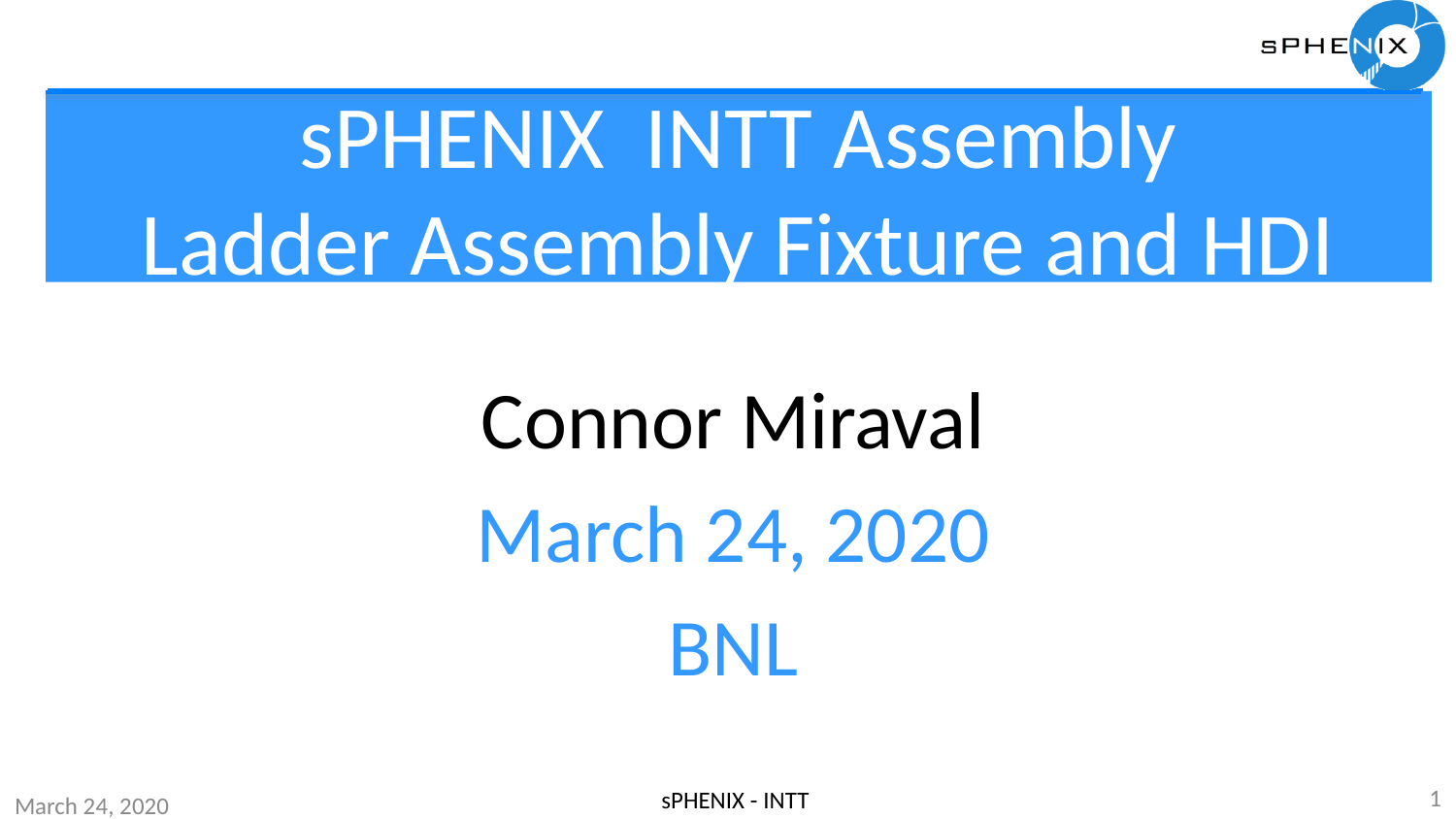

# sPHENIX  INTT Assembly Ladder Assembly Fixture and HDI
Connor Miraval
March 24, 2020
BNL
1
sPHENIX - INTT
March 24, 2020